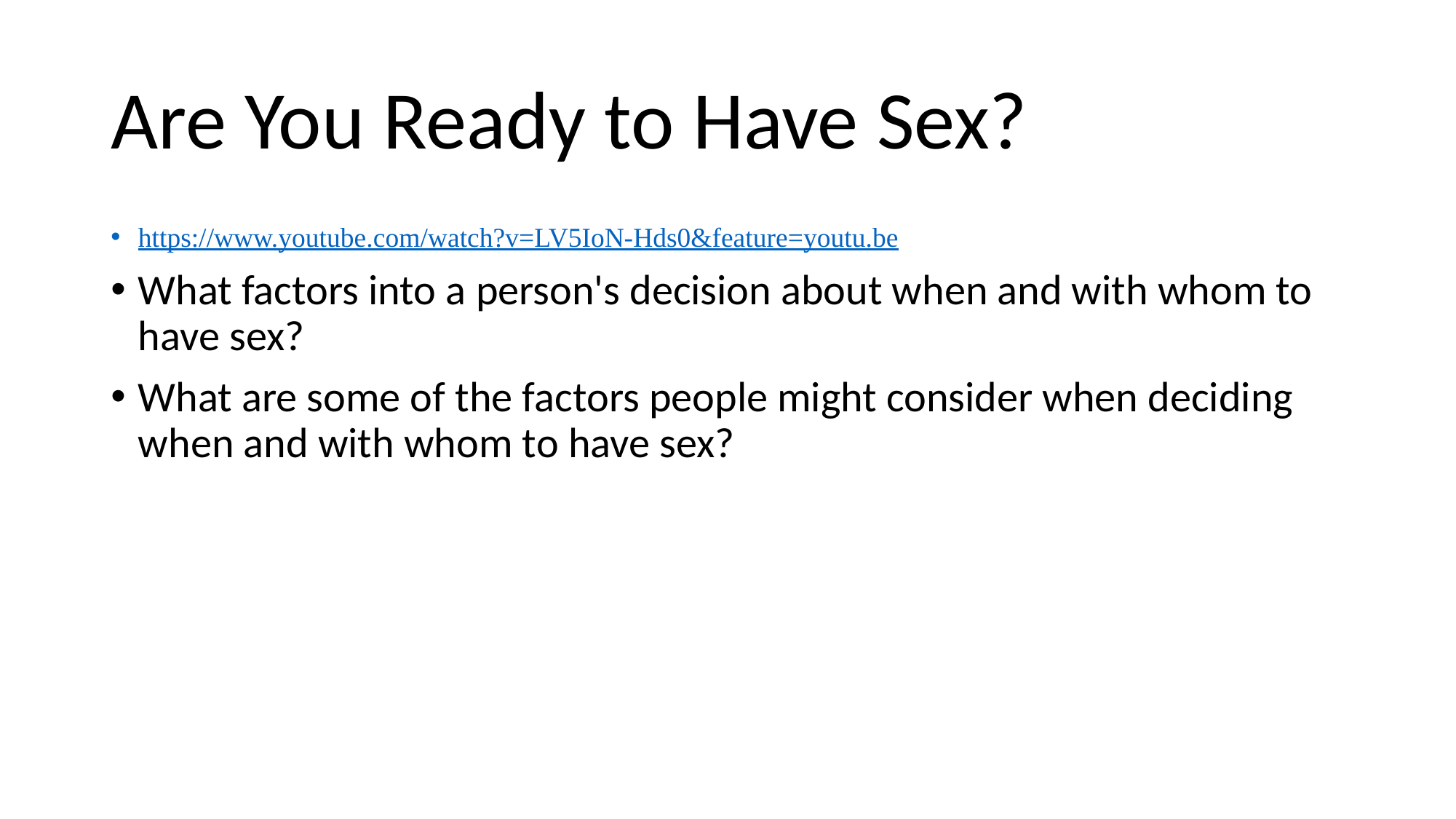

# Are You Ready to Have Sex?
https://www.youtube.com/watch?v=LV5IoN-Hds0&feature=youtu.be
What factors into a person's decision about when and with whom to have sex?
What are some of the factors people might consider when deciding when and with whom to have sex?